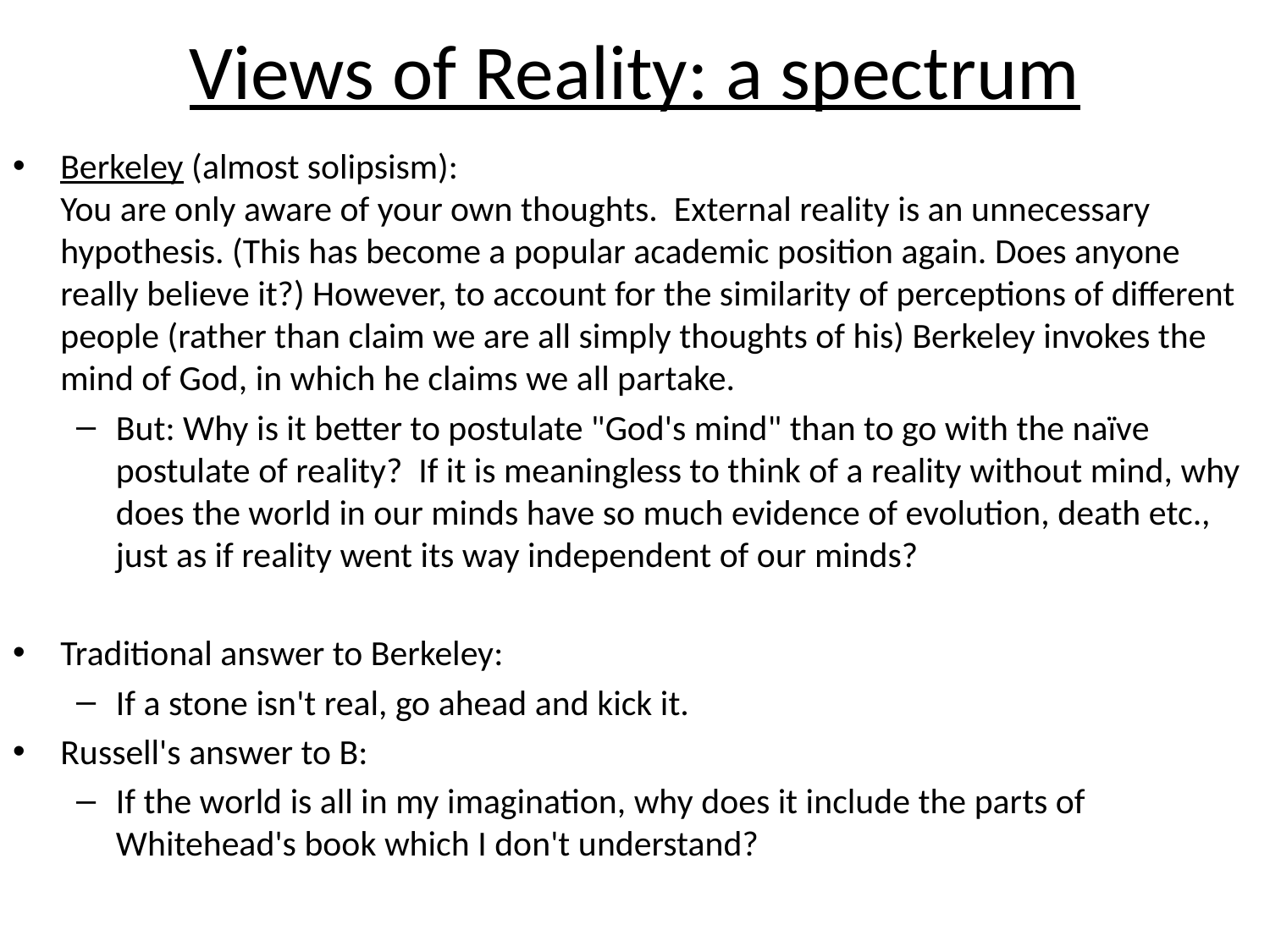

# Views of Reality: a spectrum
Berkeley (almost solipsism):
You are only aware of your own thoughts.  External reality is an unnecessary hypothesis. (This has become a popular academic position again. Does anyone really believe it?) However, to account for the similarity of perceptions of different people (rather than claim we are all simply thoughts of his) Berkeley invokes the mind of God, in which he claims we all partake.
But: Why is it better to postulate "God's mind" than to go with the naïve postulate of reality?  If it is meaningless to think of a reality without mind, why does the world in our minds have so much evidence of evolution, death etc., just as if reality went its way independent of our minds?

Traditional answer to Berkeley:
If a stone isn't real, go ahead and kick it.
Russell's answer to B:
If the world is all in my imagination, why does it include the parts of Whitehead's book which I don't understand?